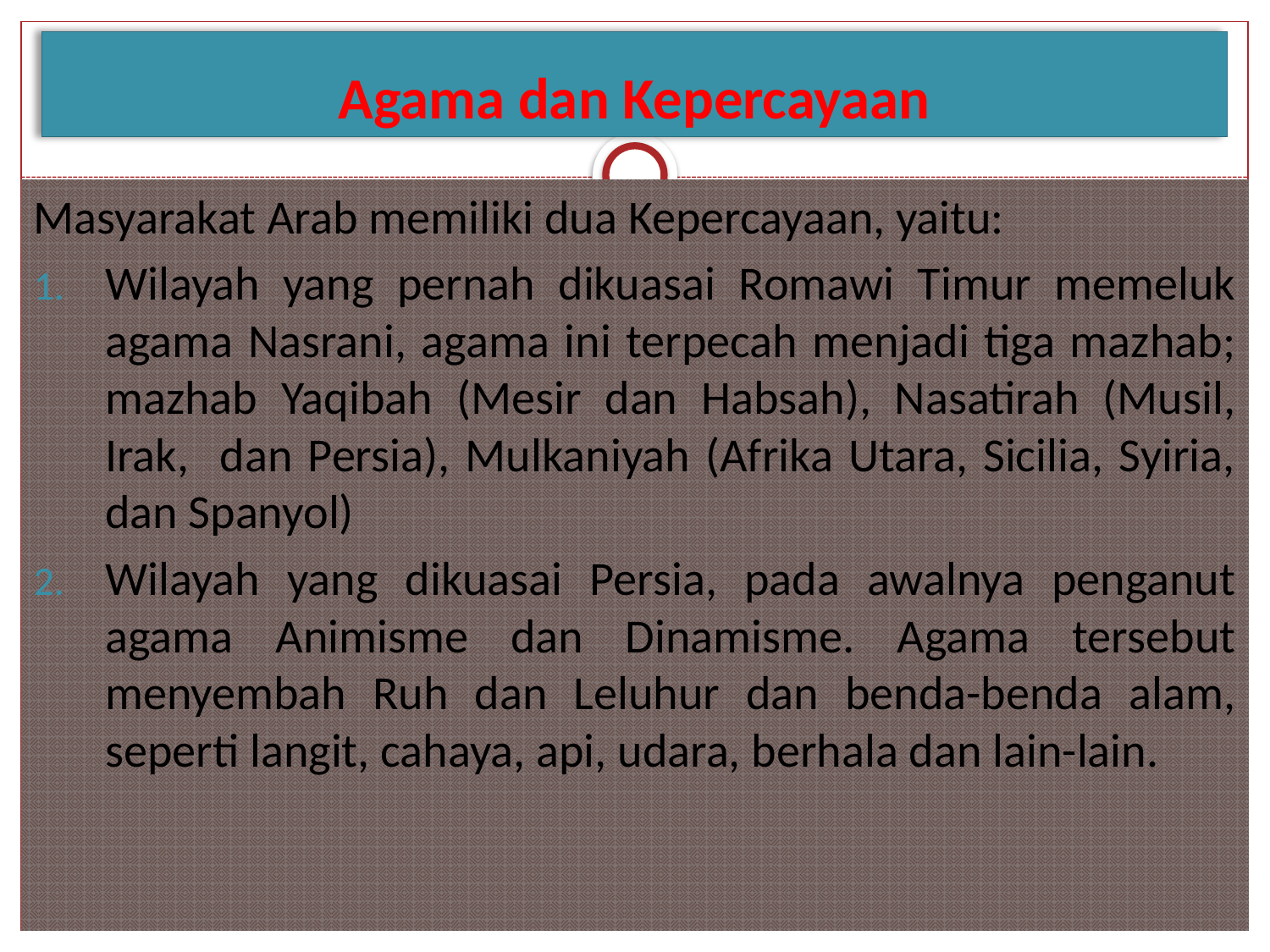

# Agama dan Kepercayaan
Masyarakat Arab memiliki dua Kepercayaan, yaitu:
Wilayah yang pernah dikuasai Romawi Timur memeluk agama Nasrani, agama ini terpecah menjadi tiga mazhab; mazhab Yaqibah (Mesir dan Habsah), Nasatirah (Musil, Irak,  dan Persia), Mulkaniyah (Afrika Utara, Sicilia, Syiria, dan Spanyol)
Wilayah yang dikuasai Persia, pada awalnya penganut agama Animisme dan Dinamisme. Agama tersebut menyembah Ruh dan Leluhur dan benda-benda alam, seperti langit, cahaya, api, udara, berhala dan lain-lain.